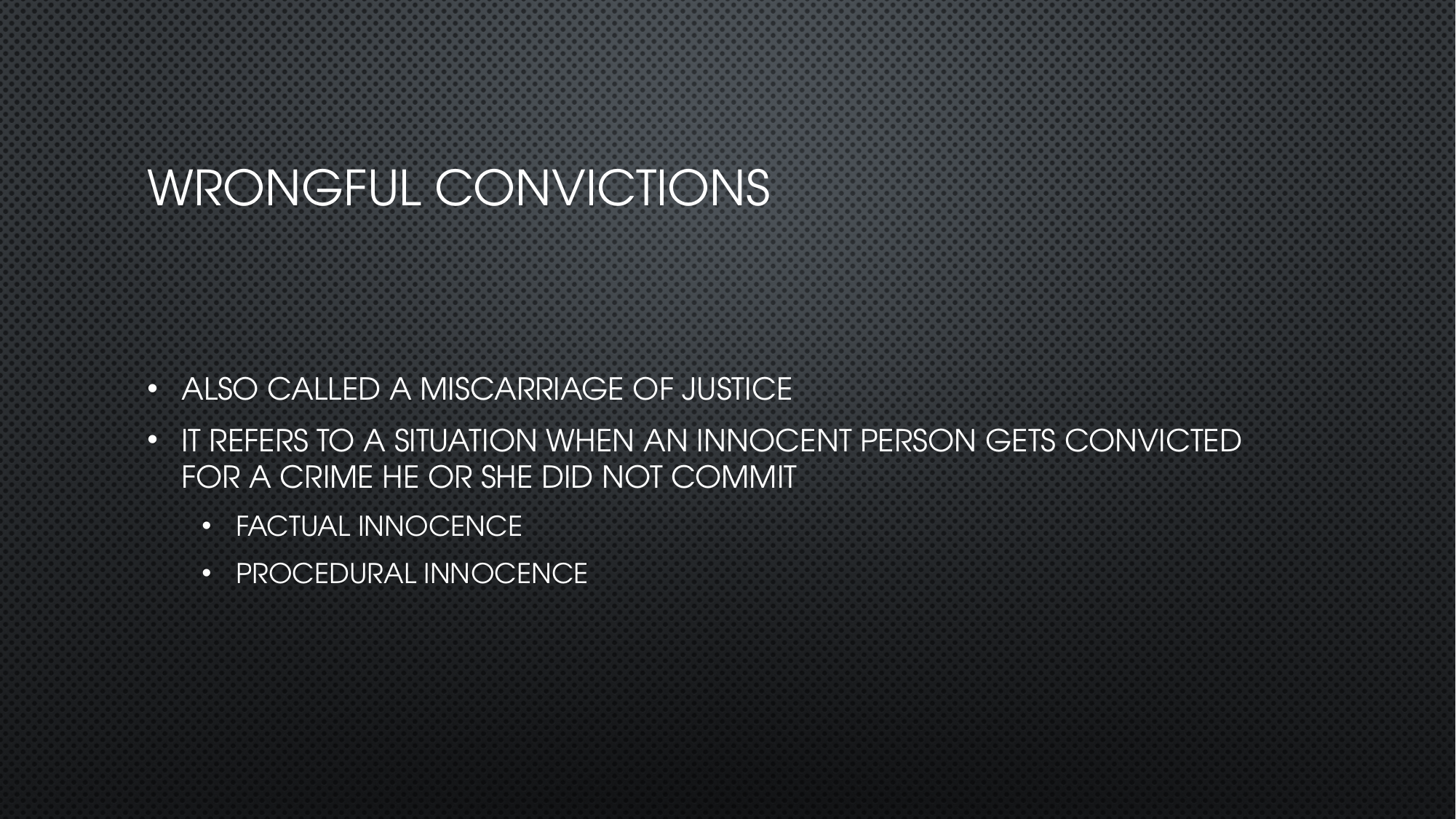

# WRONGFUL CONVICTIONS
Also called a miscarriage of Justice
It refers to a situation when an Innocent person gets convicted for a crime he or she did not commit
Factual innocence
Procedural innocence